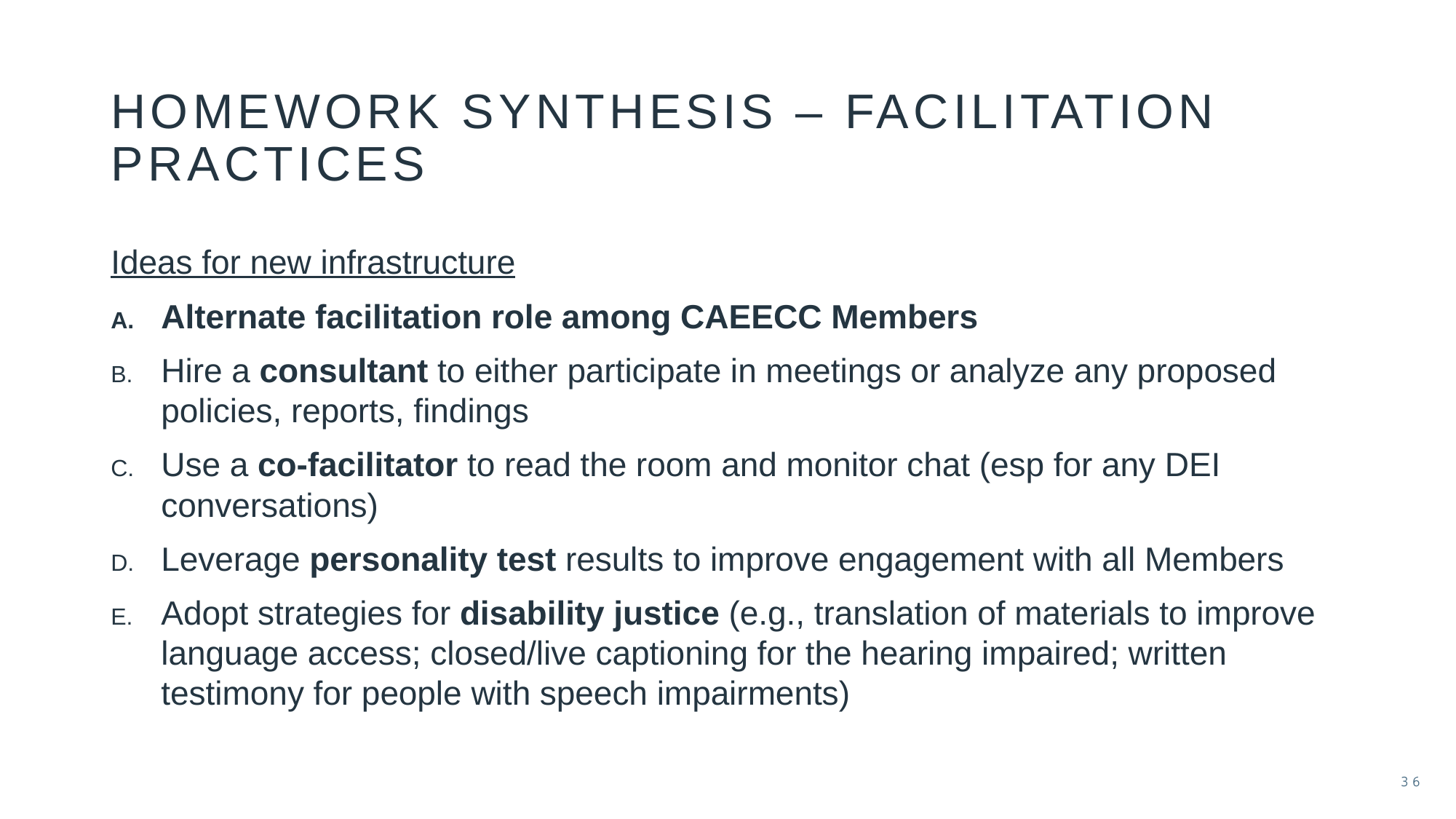

# HOMEWORK SYNTHESIS – facilitation practices
Ideas for new infrastructure
Alternate facilitation role among CAEECC Members
Hire a consultant to either participate in meetings or analyze any proposed policies, reports, findings
Use a co-facilitator to read the room and monitor chat (esp for any DEI conversations)
Leverage personality test results to improve engagement with all Members
Adopt strategies for disability justice (e.g., translation of materials to improve language access; closed/live captioning for the hearing impaired; written testimony for people with speech impairments)

36